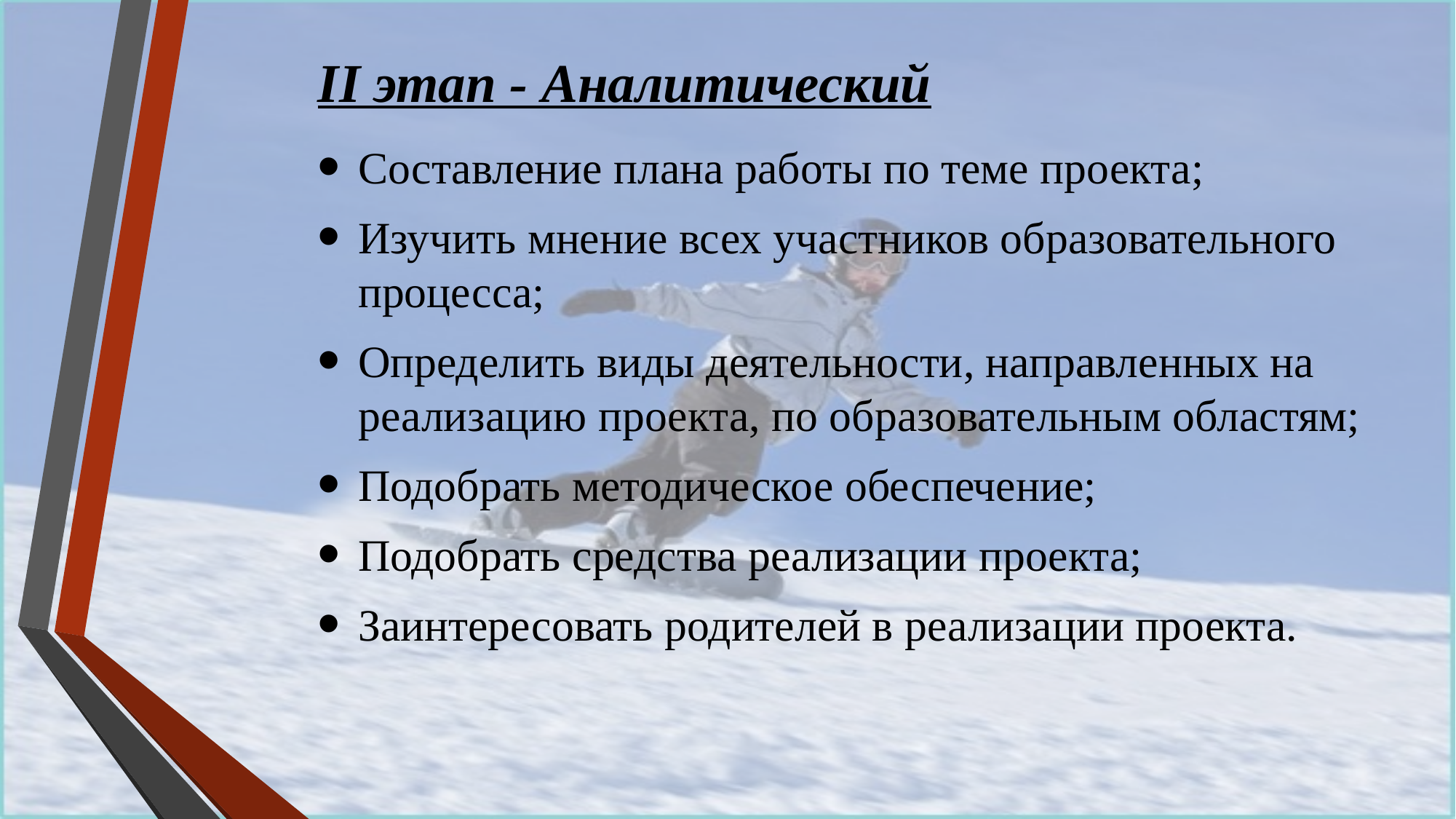

# II этап - Аналитический
Составление плана работы по теме проекта;
Изучить мнение всех участников образовательного процесса;
Определить виды деятельности, направленных на реализацию проекта, по образовательным областям;
Подобрать методическое обеспечение;
Подобрать средства реализации проекта;
Заинтересовать родителей в реализации проекта.